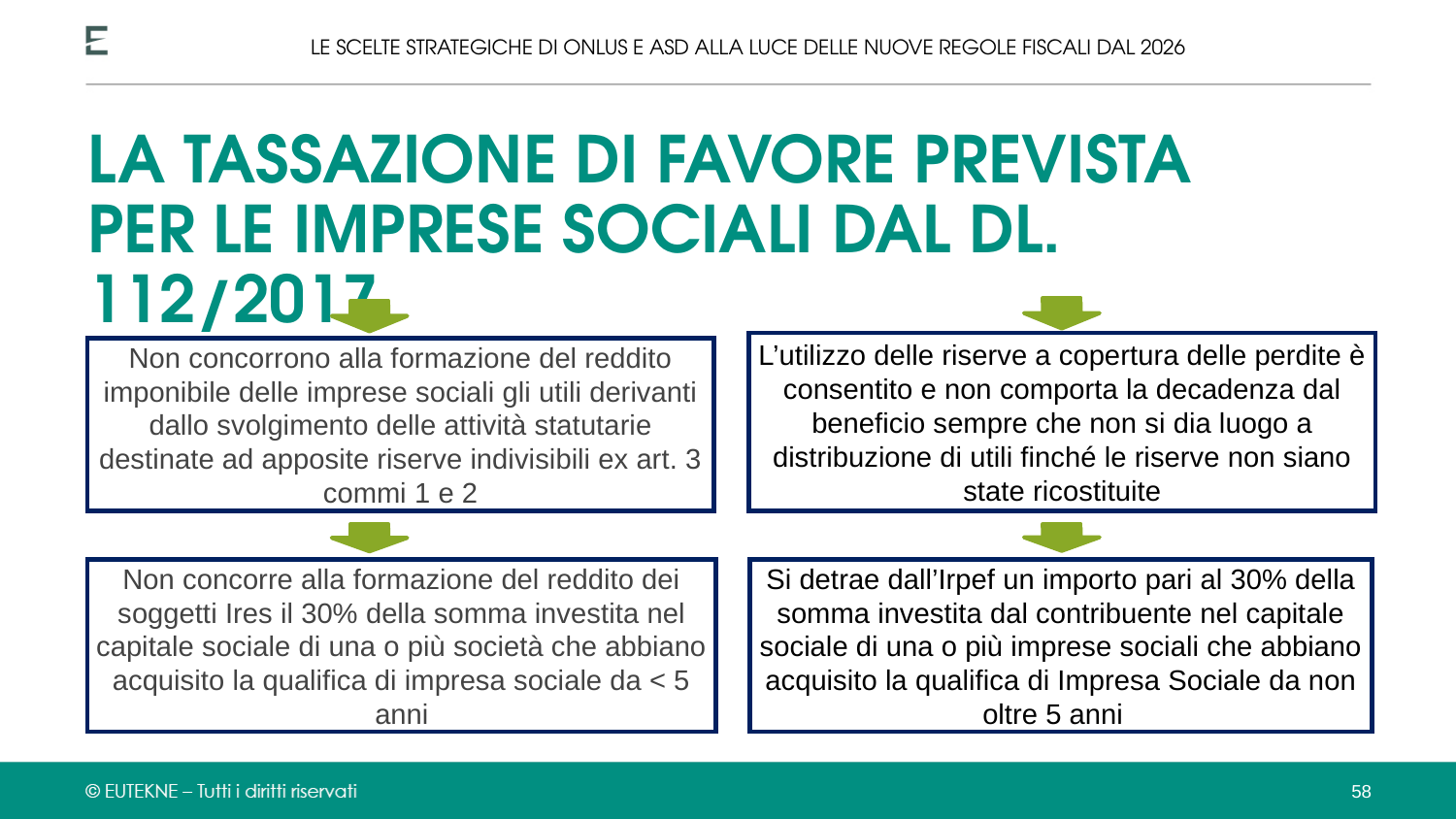

LE SCELTE STRATEGICHE DI ONLUS E ASD ALLA LUCE DELLE NUOVE REGOLE FISCALI DAL 2026
LA TASSAZIONE DI FAVORE PREVISTA
PER LE IMPRESE SOCIALI DAL DL. 112/2017

L’utilizzo delle riserve a copertura delle perdite è consentito e non comporta la decadenza dal beneficio sempre che non si dia luogo a distribuzione di utili finché le riserve non siano state ricostituite
Non concorrono alla formazione del reddito imponibile delle imprese sociali gli utili derivanti dallo svolgimento delle attività statutarie destinate ad apposite riserve indivisibili ex art. 3 commi 1 e 2

Non concorre alla formazione del reddito dei soggetti Ires il 30% della somma investita nel capitale sociale di una o più società che abbiano acquisito la qualifica di impresa sociale da < 5 anni
Si detrae dall’Irpef un importo pari al 30% della somma investita dal contribuente nel capitale sociale di una o più imprese sociali che abbiano acquisito la qualifica di Impresa Sociale da non oltre 5 anni
58